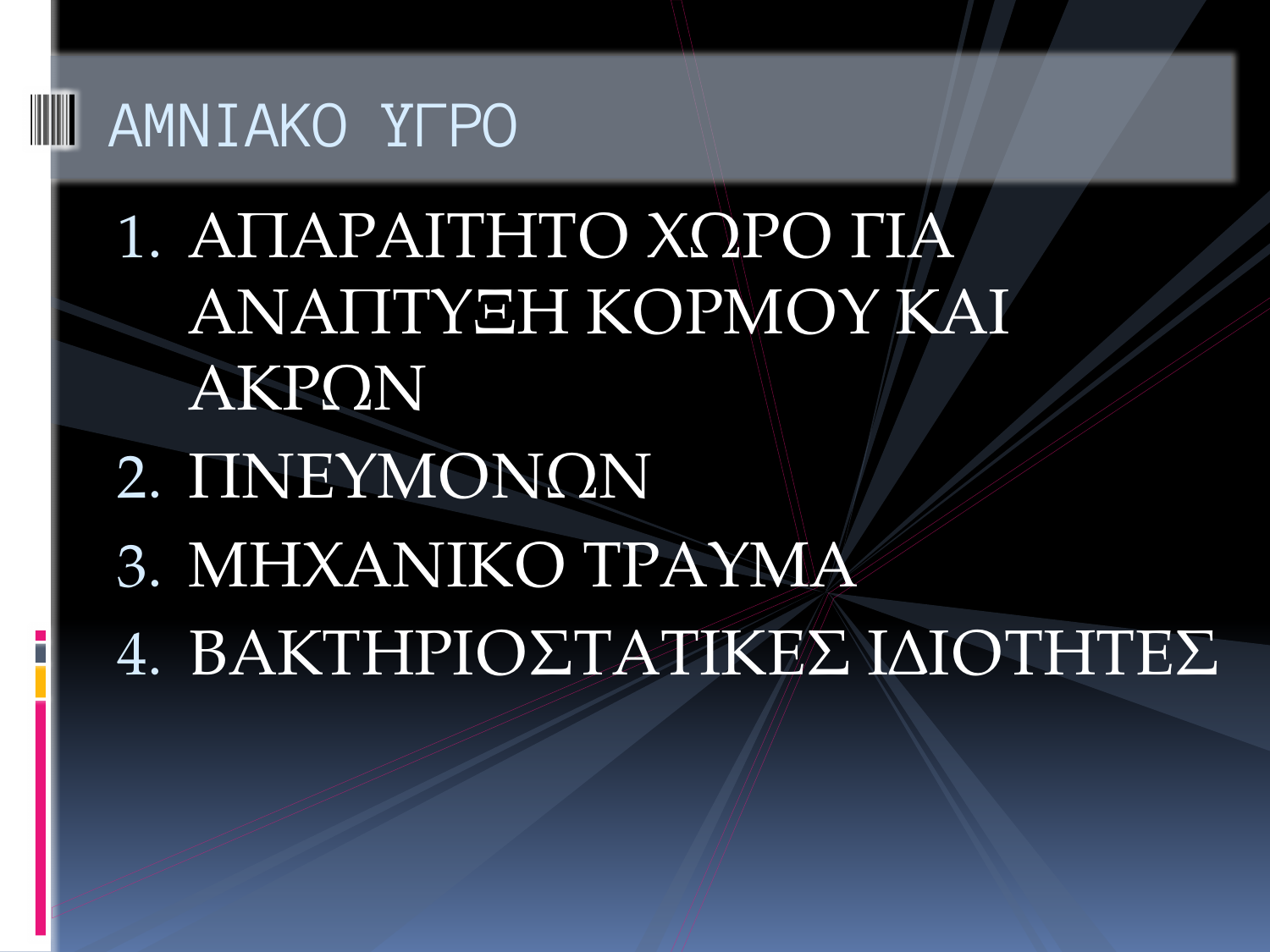

# ΑΜΝΙΑΚΟ ΥΓΡΟ
ΑΠΑΡΑΙΤΗΤΟ ΧΩΡΟ ΓΙΑ ΑΝΑΠΤΥΞΗ ΚΟΡΜΟΥ ΚΑΙ ΑΚΡΩΝ
ΠΝΕΥΜΟΝΩΝ
ΜΗΧΑΝΙΚΟ ΤΡΑΥΜΑ
ΒΑΚΤΗΡΙΟΣΤΑΤΙΚΕΣ ΙΔΙΟΤΗΤΕΣ